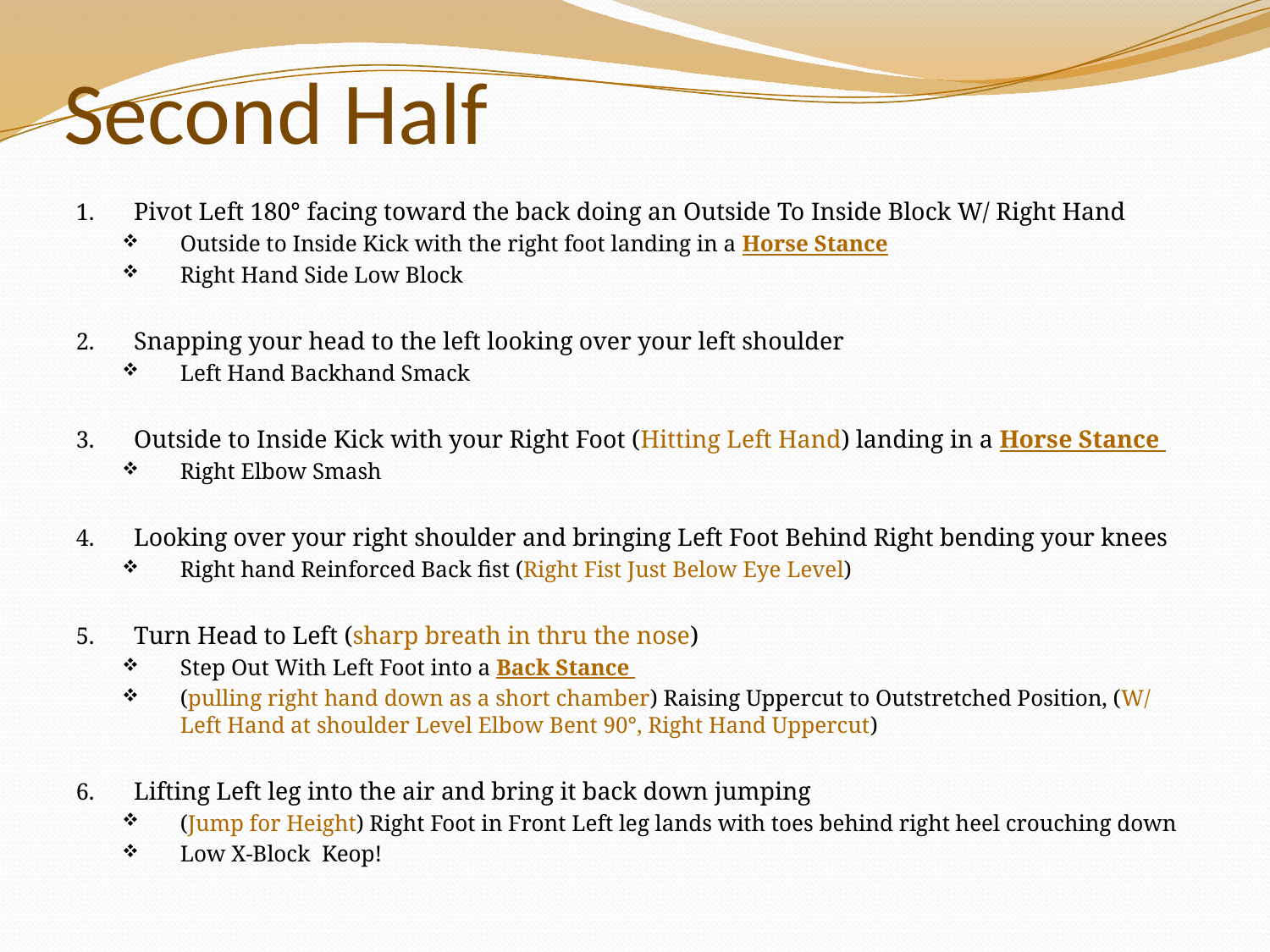

# Second Half
Pivot Left 180° facing toward the back doing an Outside To Inside Block W/ Right Hand
Outside to Inside Kick with the right foot landing in a Horse Stance
Right Hand Side Low Block

Snapping your head to the left looking over your left shoulder
Left Hand Backhand Smack

Outside to Inside Kick with your Right Foot (Hitting Left Hand) landing in a Horse Stance
Right Elbow Smash

Looking over your right shoulder and bringing Left Foot Behind Right bending your knees
Right hand Reinforced Back fist (Right Fist Just Below Eye Level)

Turn Head to Left (sharp breath in thru the nose)
Step Out With Left Foot into a Back Stance
(pulling right hand down as a short chamber) Raising Uppercut to Outstretched Position, (W/ Left Hand at shoulder Level Elbow Bent 90°, Right Hand Uppercut)

Lifting Left leg into the air and bring it back down jumping
(Jump for Height) Right Foot in Front Left leg lands with toes behind right heel crouching down
Low X-Block  Keop!